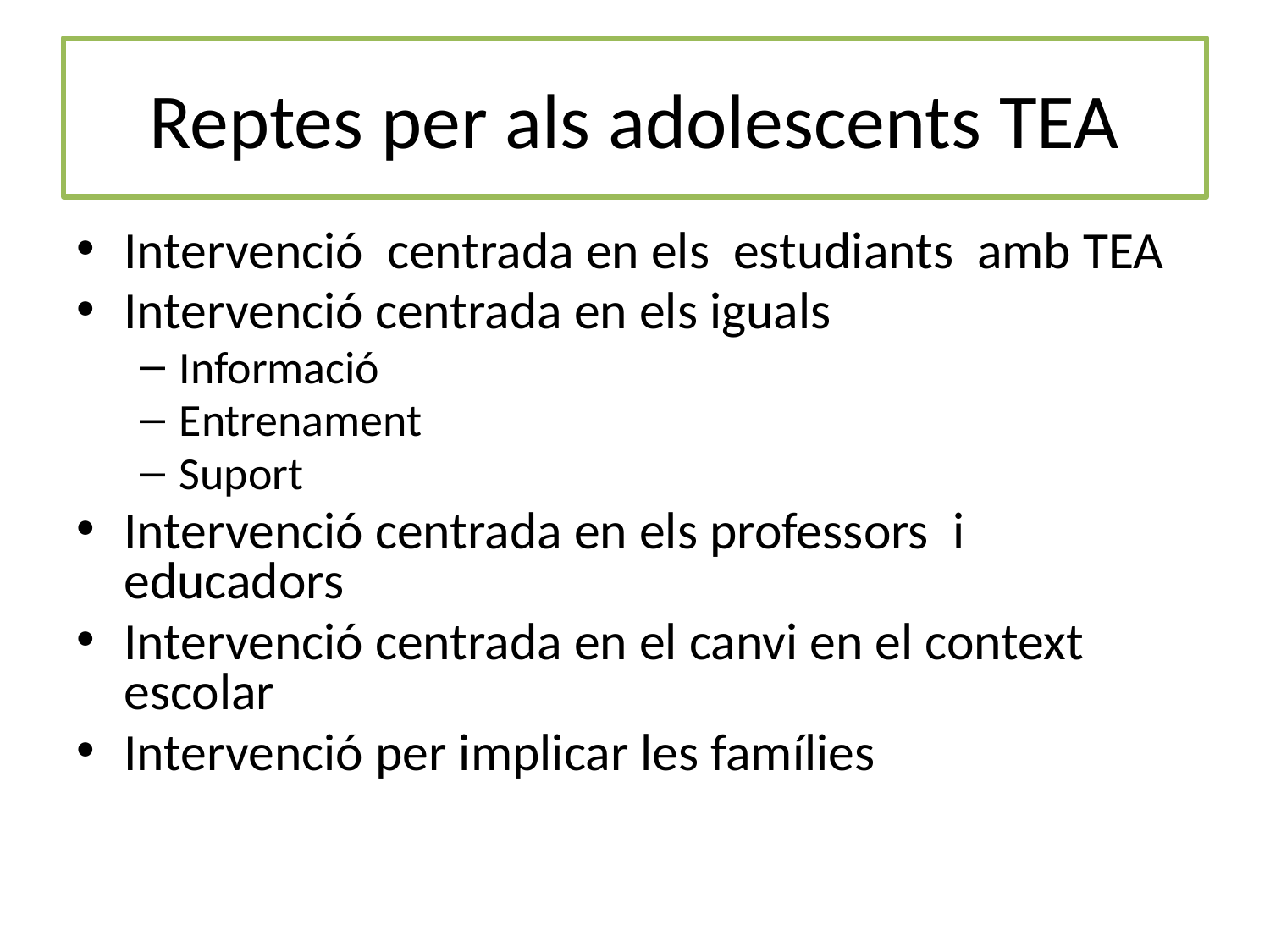

# Reptes per als adolescents TEA
Intervenció  centrada en els  estudiants  amb TEA
Intervenció centrada en els iguals
Informació
Entrenament
Suport
Intervenció centrada en els professors  i educadors
Intervenció centrada en el canvi en el context escolar
Intervenció per implicar les famílies